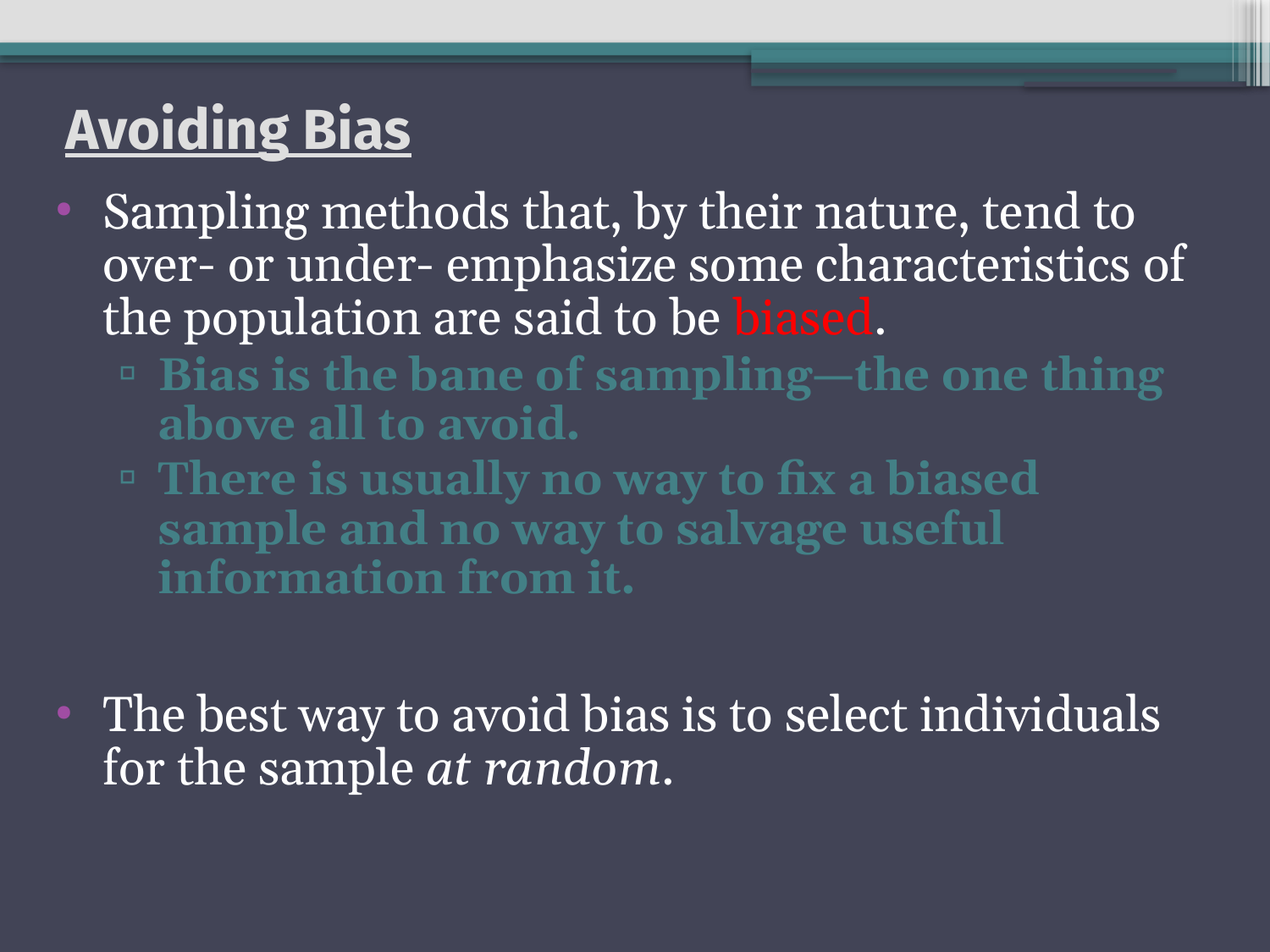

# Avoiding Bias
Sampling methods that, by their nature, tend to over- or under- emphasize some characteristics of the population are said to be biased.
Bias is the bane of sampling—the one thing above all to avoid.
There is usually no way to fix a biased sample and no way to salvage useful information from it.

The best way to avoid bias is to select individuals for the sample at random.